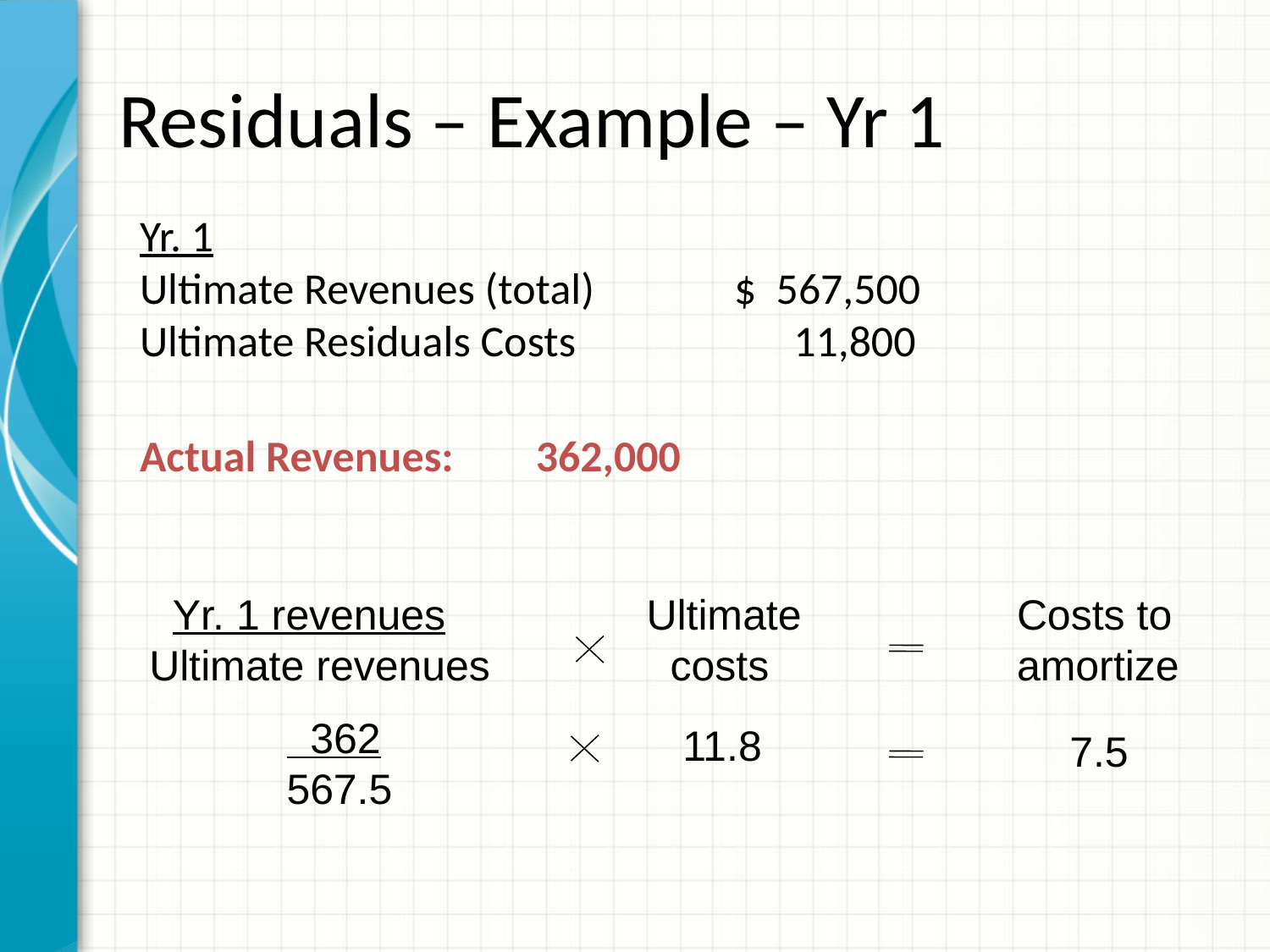

# Residuals – Example – Yr 1
Yr. 1
Ultimate Revenues (total)		$  567,500
Ultimate Residuals Costs 		      11,800
Actual Revenues:		362,000
   Yr. 1 revenues
Ultimate revenues

Ultimate
  costs
Costs to
amortize

  362
567.5
11.8
7.5